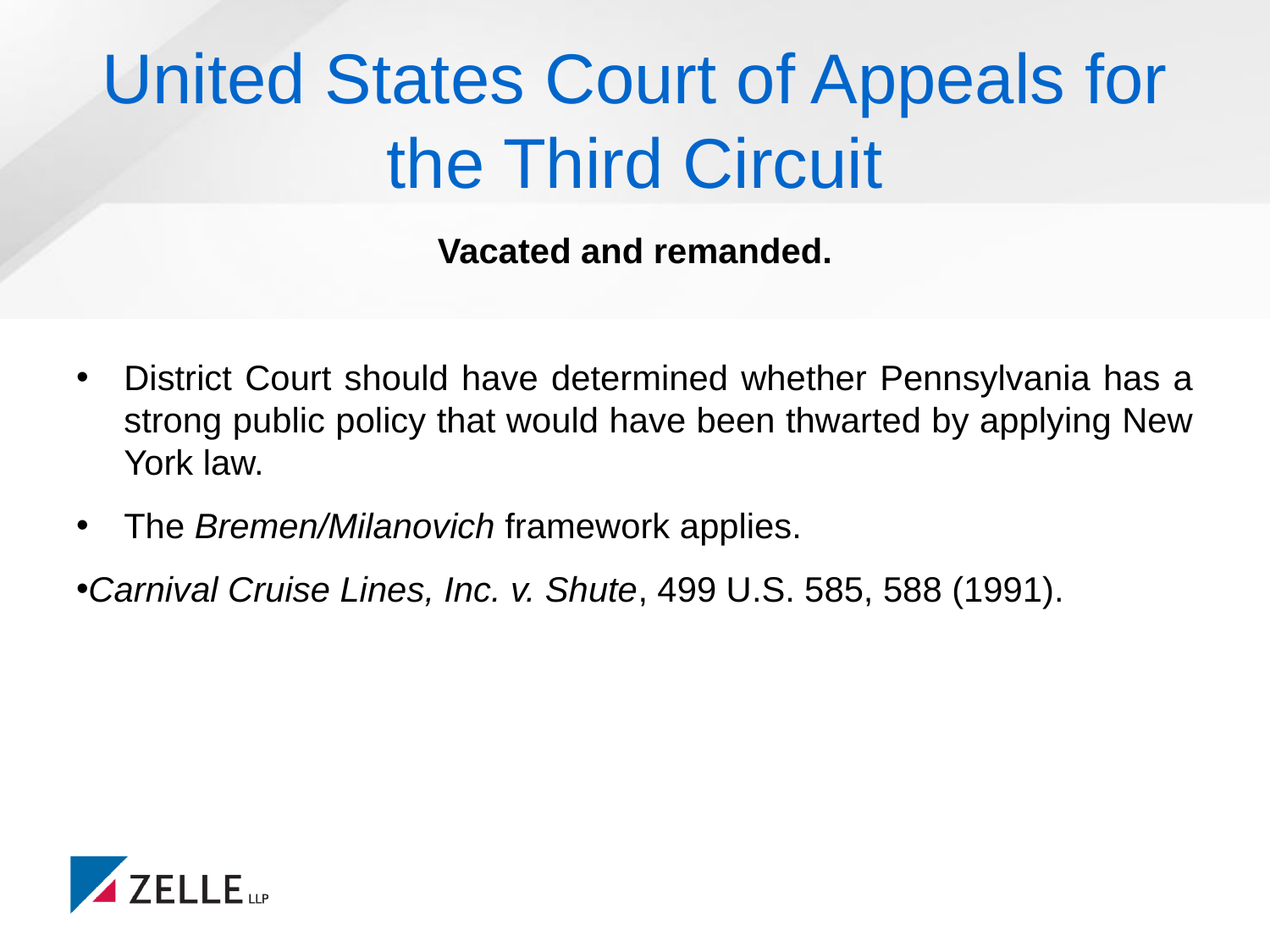

# United States Court of Appeals for the Third Circuit
Vacated and remanded.

District Court should have determined whether Pennsylvania has a strong public policy that would have been thwarted by applying New York law.
The Bremen/Milanovich framework applies.
Carnival Cruise Lines, Inc. v. Shute, 499 U.S. 585, 588 (1991).